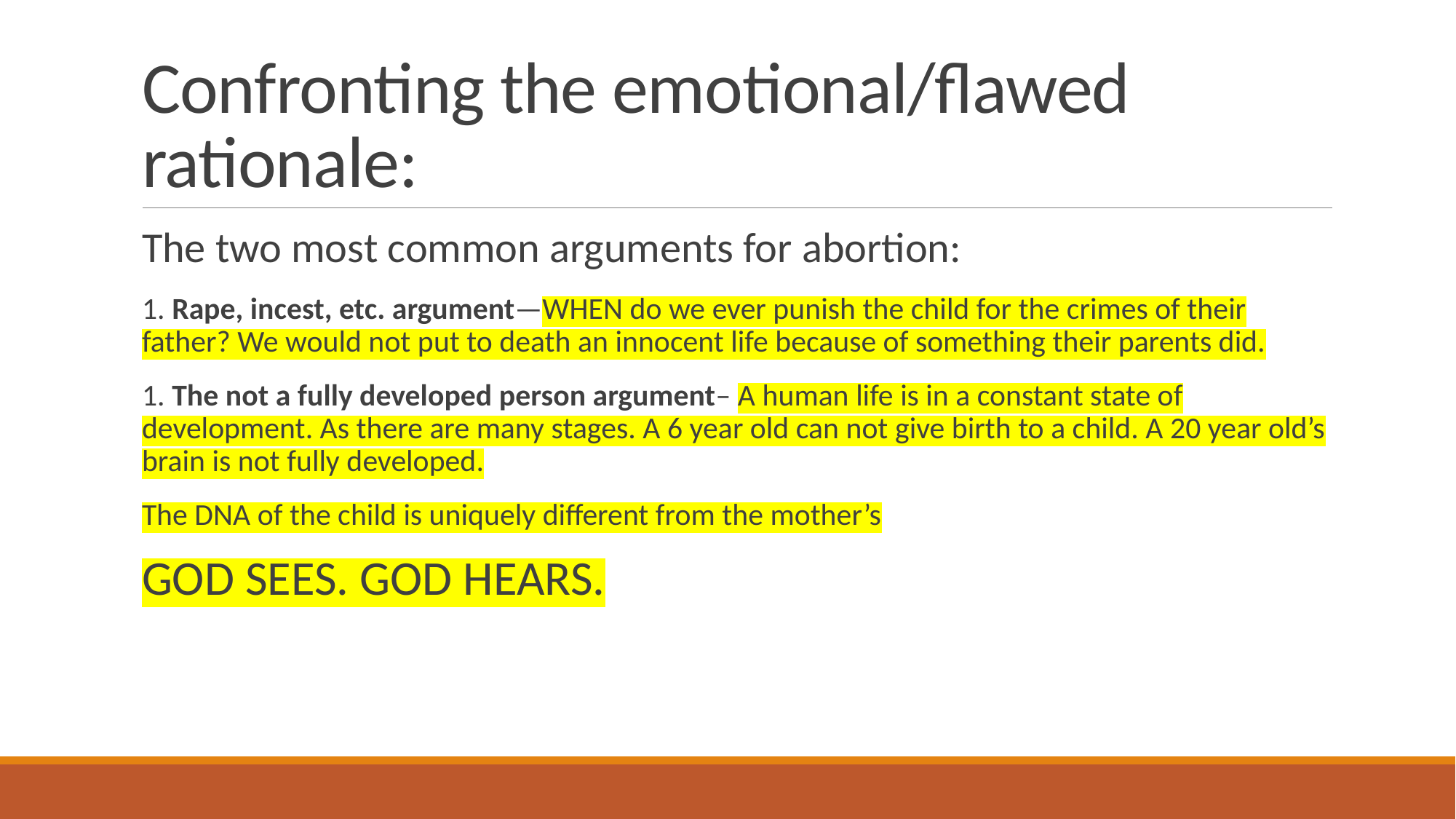

# Confronting the emotional/flawed rationale:
The two most common arguments for abortion:
1. Rape, incest, etc. argument—WHEN do we ever punish the child for the crimes of their father? We would not put to death an innocent life because of something their parents did.
1. The not a fully developed person argument– A human life is in a constant state of development. As there are many stages. A 6 year old can not give birth to a child. A 20 year old’s brain is not fully developed.
The DNA of the child is uniquely different from the mother’s
GOD SEES. GOD HEARS.